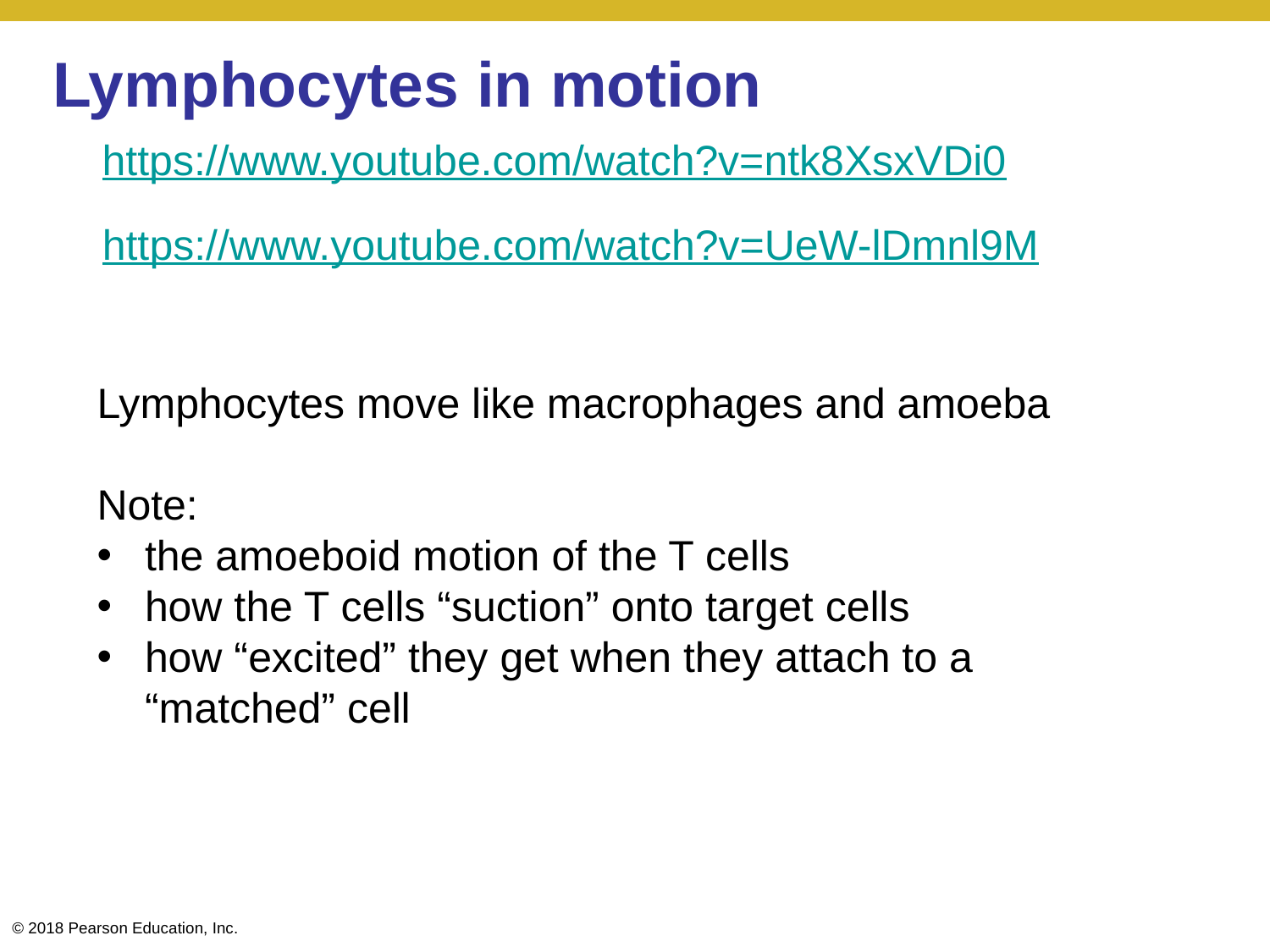

# Lymphocytes in motion
https://www.youtube.com/watch?v=ntk8XsxVDi0
https://www.youtube.com/watch?v=UeW-lDmnl9M
Lymphocytes move like macrophages and amoeba

Note:
the amoeboid motion of the T cells
how the T cells “suction” onto target cells
how “excited” they get when they attach to a “matched” cell